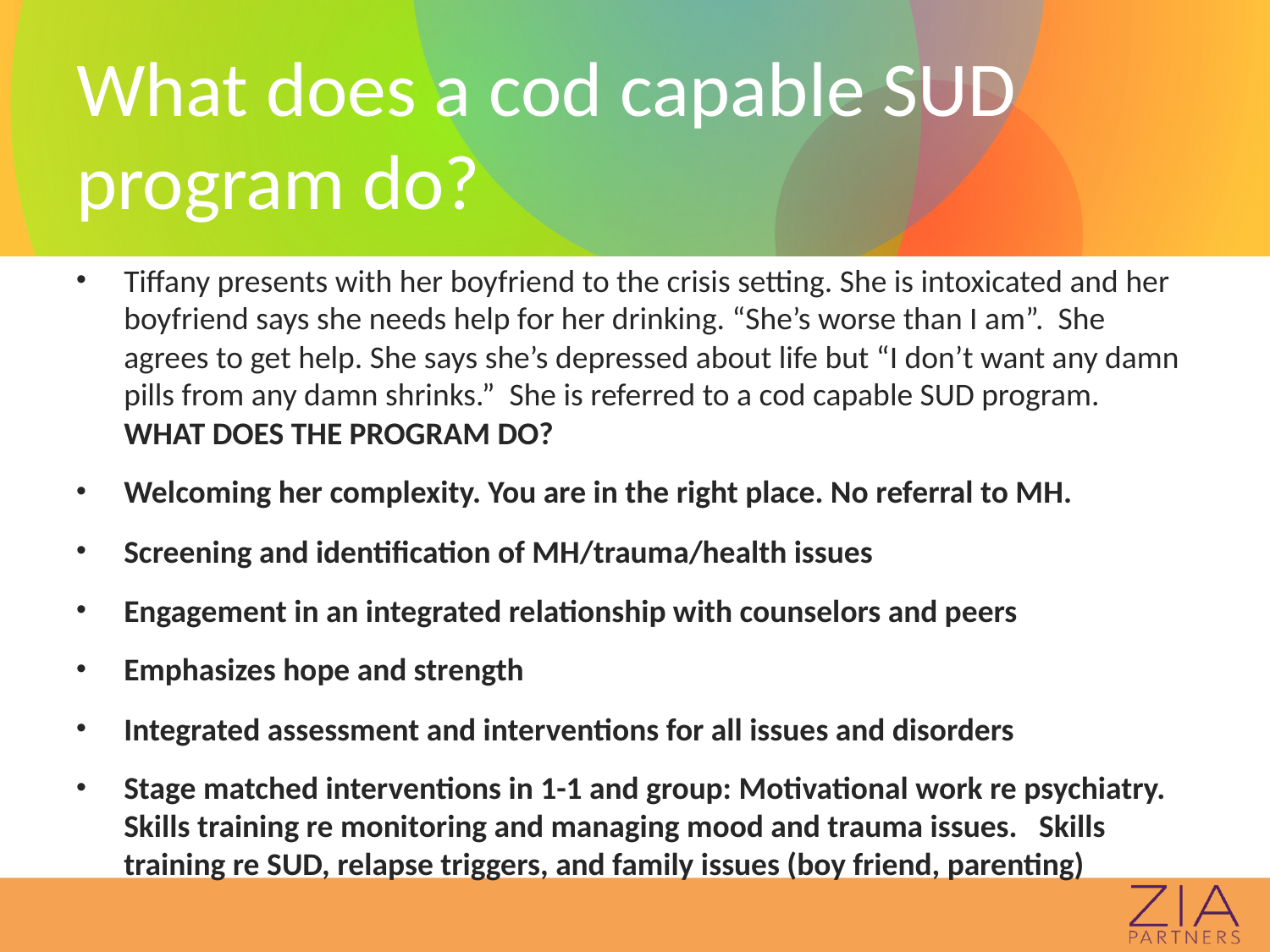

# What does a cod capable SUD program do?
Tiffany presents with her boyfriend to the crisis setting. She is intoxicated and her boyfriend says she needs help for her drinking. “She’s worse than I am”.  She agrees to get help. She says she’s depressed about life but “I don’t want any damn pills from any damn shrinks.”  She is referred to a cod capable SUD program.
WHAT DOES THE PROGRAM DO?
Welcoming her complexity. You are in the right place. No referral to MH.
Screening and identification of MH/trauma/health issues
Engagement in an integrated relationship with counselors and peers
Emphasizes hope and strength
Integrated assessment and interventions for all issues and disorders
Stage matched interventions in 1-1 and group: Motivational work re psychiatry.  Skills training re monitoring and managing mood and trauma issues.   Skills training re SUD, relapse triggers, and family issues (boy friend, parenting)